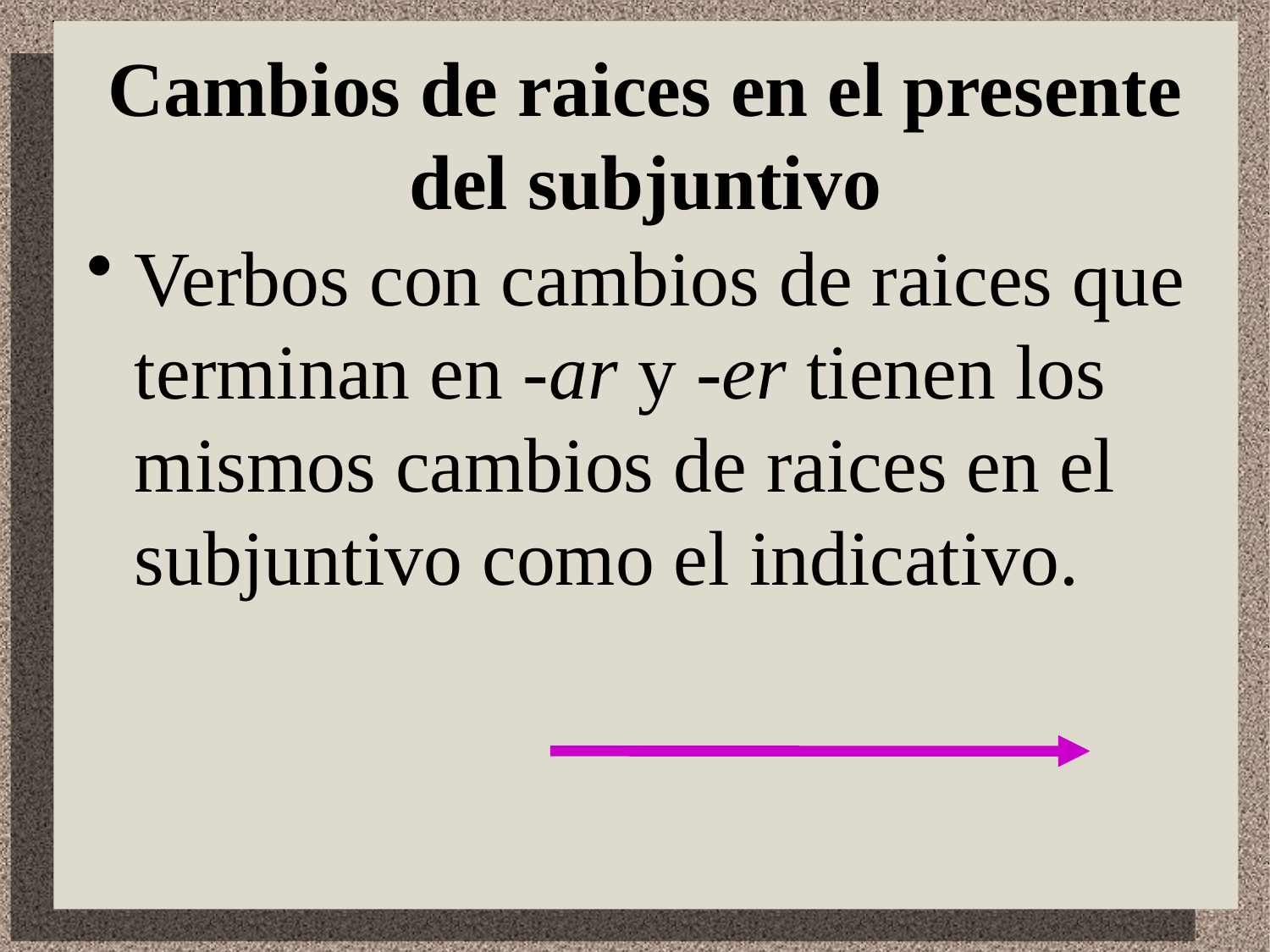

# Cambios de raices en el presente del subjuntivo
Verbos con cambios de raices que terminan en -ar y -er tienen los mismos cambios de raices en el subjuntivo como el indicativo.